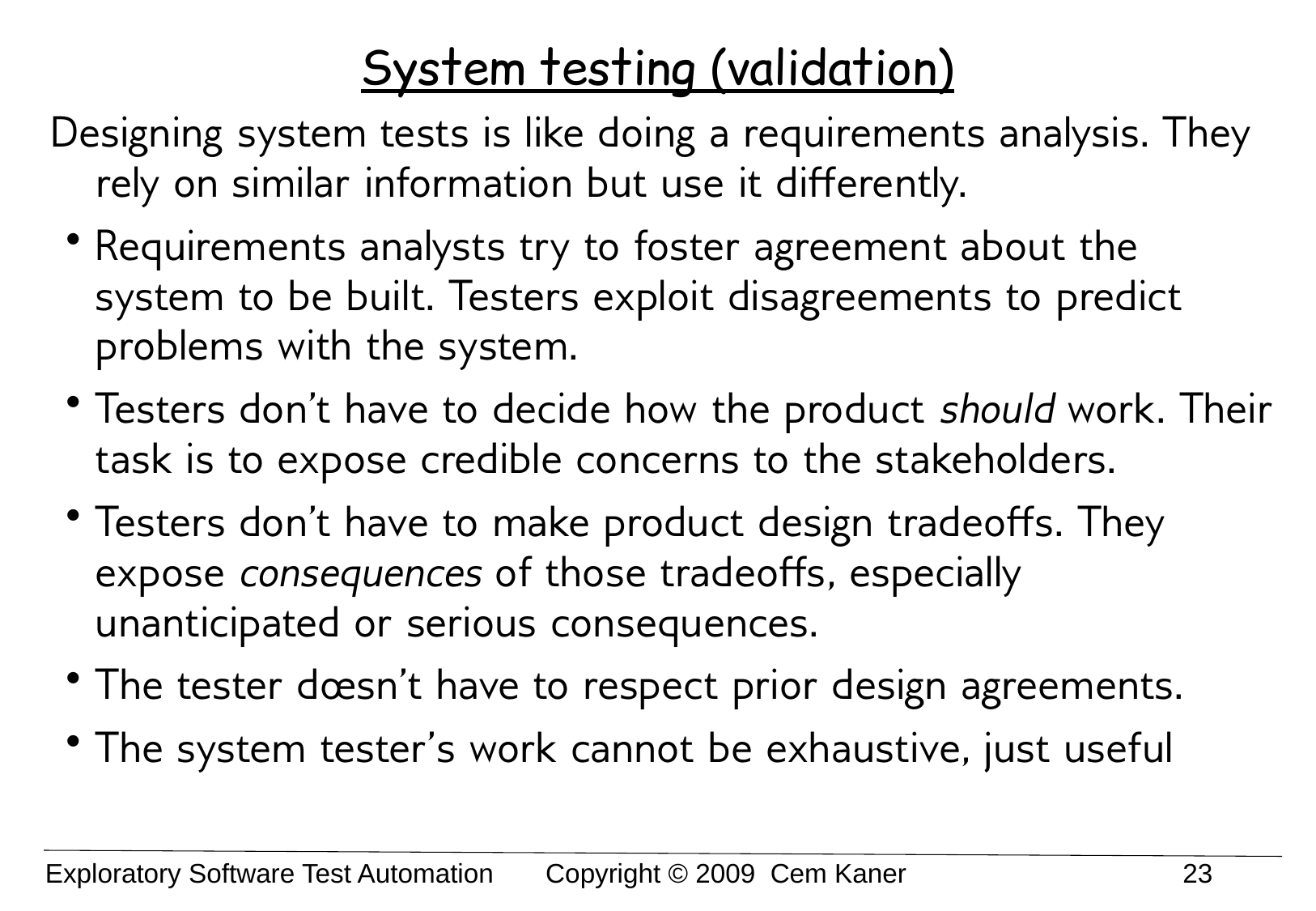

# System testing (validation)
Designing system tests is like doing a requirements analysis. They rely on similar information but use it differently.
Requirements analysts try to foster agreement about the system to be built. Testers exploit disagreements to predict problems with the system.
Testers don’t have to decide how the product should work. Their task is to expose credible concerns to the stakeholders.
Testers don’t have to make product design tradeoffs. They expose consequences of those tradeoffs, especially unanticipated or serious consequences.
The tester doesn’t have to respect prior design agreements.
The system tester’s work cannot be exhaustive, just useful